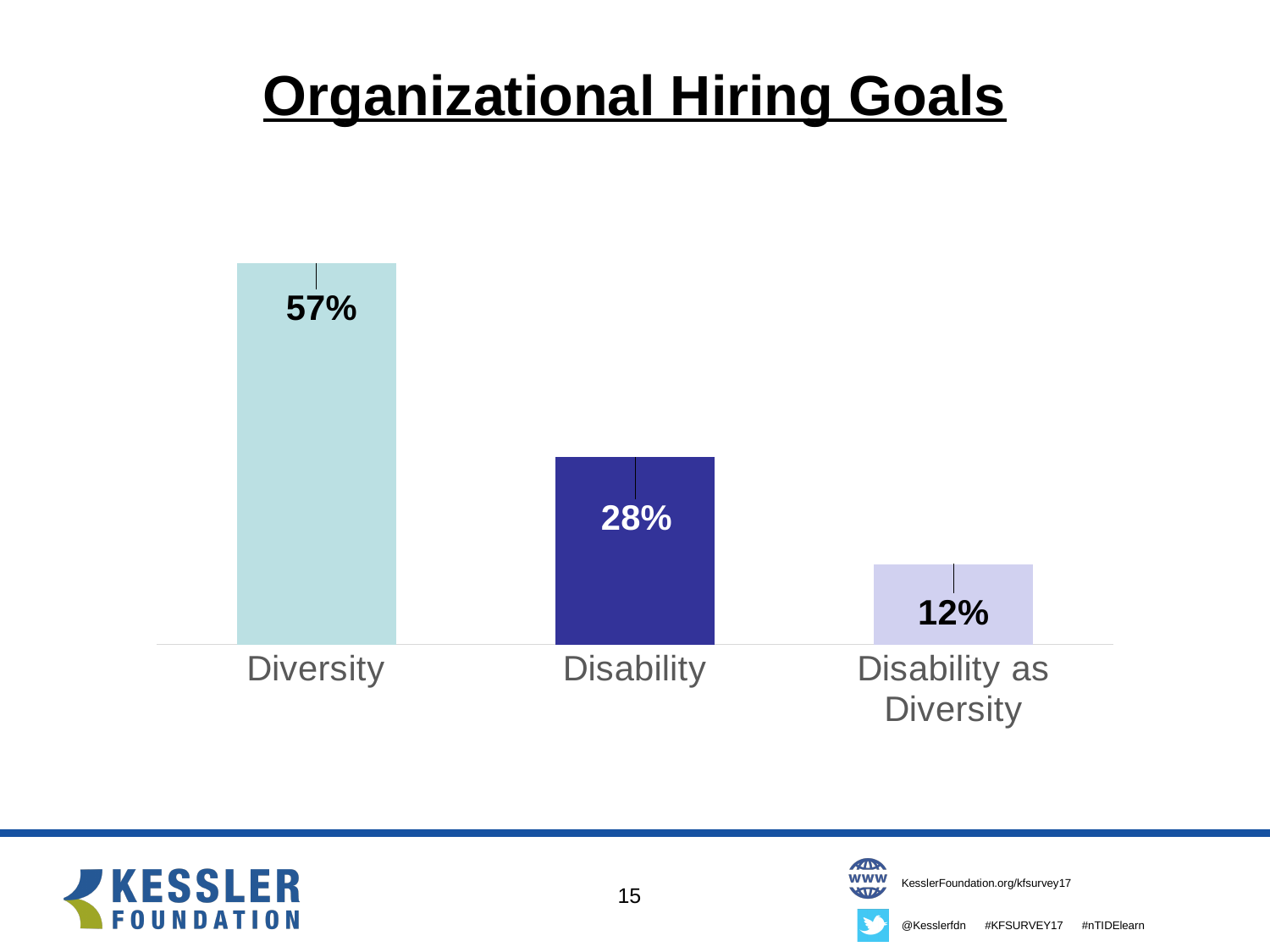

# Organizational Hiring Goals

### Chart

| Category | Yes |
|---|---|
| Diversity | 57.0 |
| Disability | 28.0 |
| Disability as Diversity | 12.0 |
15